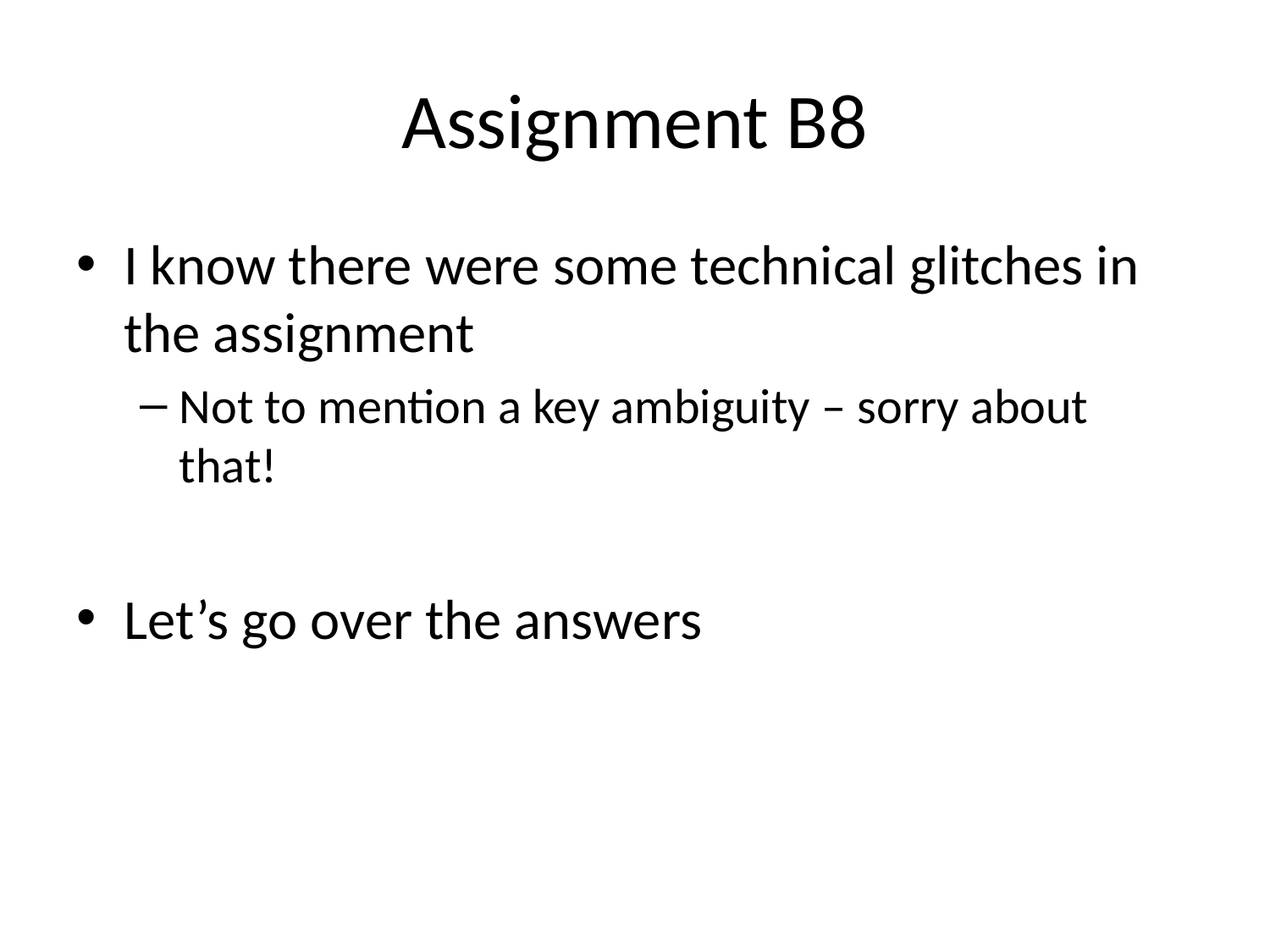

# Assignment B8
I know there were some technical glitches in the assignment
Not to mention a key ambiguity – sorry about that!

Let’s go over the answers